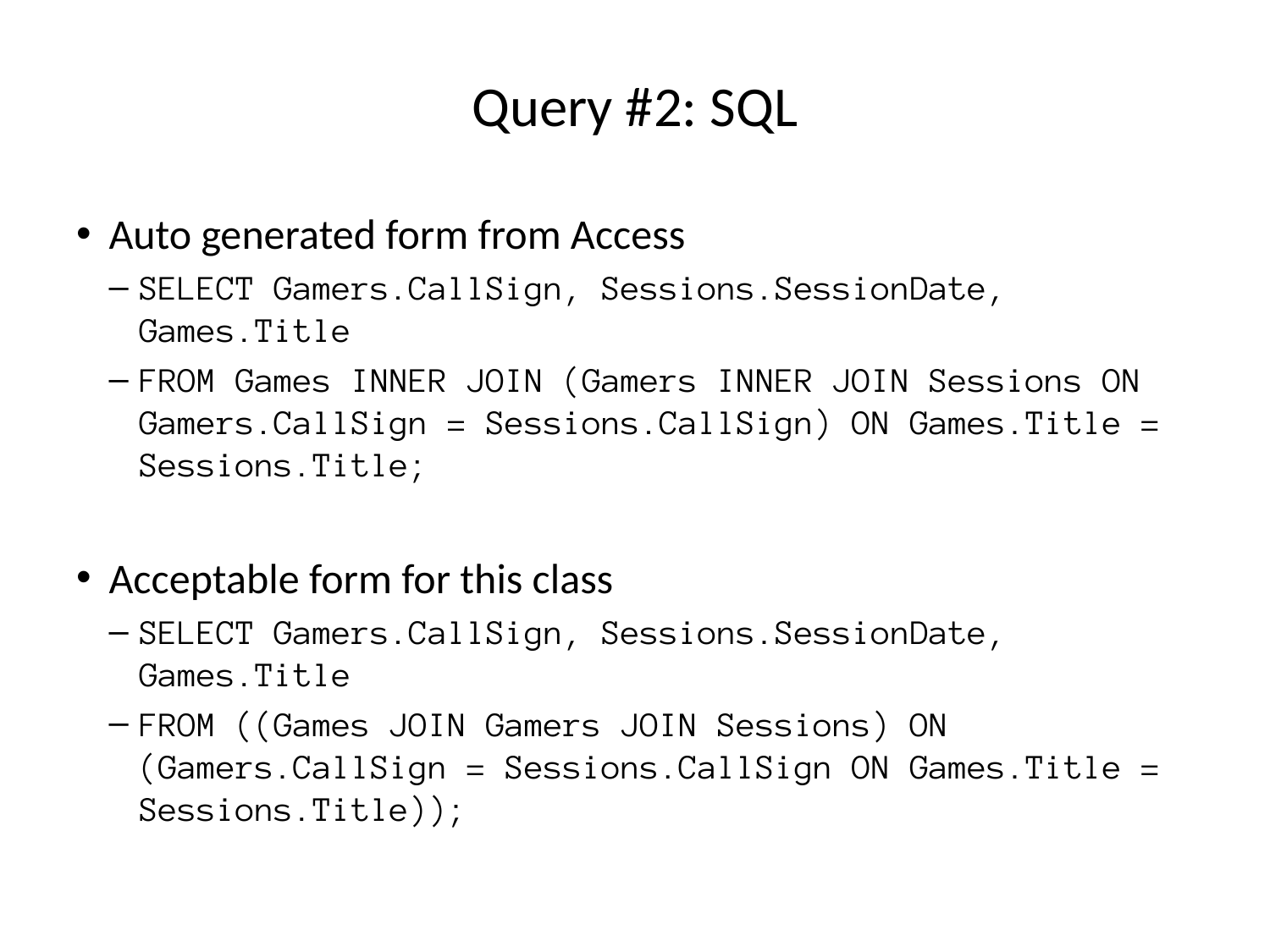

# Query #2: SQL
Auto generated form from Access
SELECT Gamers.CallSign, Sessions.SessionDate, Games.Title
FROM Games INNER JOIN (Gamers INNER JOIN Sessions ON Gamers.CallSign = Sessions.CallSign) ON Games.Title = Sessions.Title;

Acceptable form for this class
SELECT Gamers.CallSign, Sessions.SessionDate, Games.Title
FROM ((Games JOIN Gamers JOIN Sessions) ON (Gamers.CallSign = Sessions.CallSign ON Games.Title = Sessions.Title));